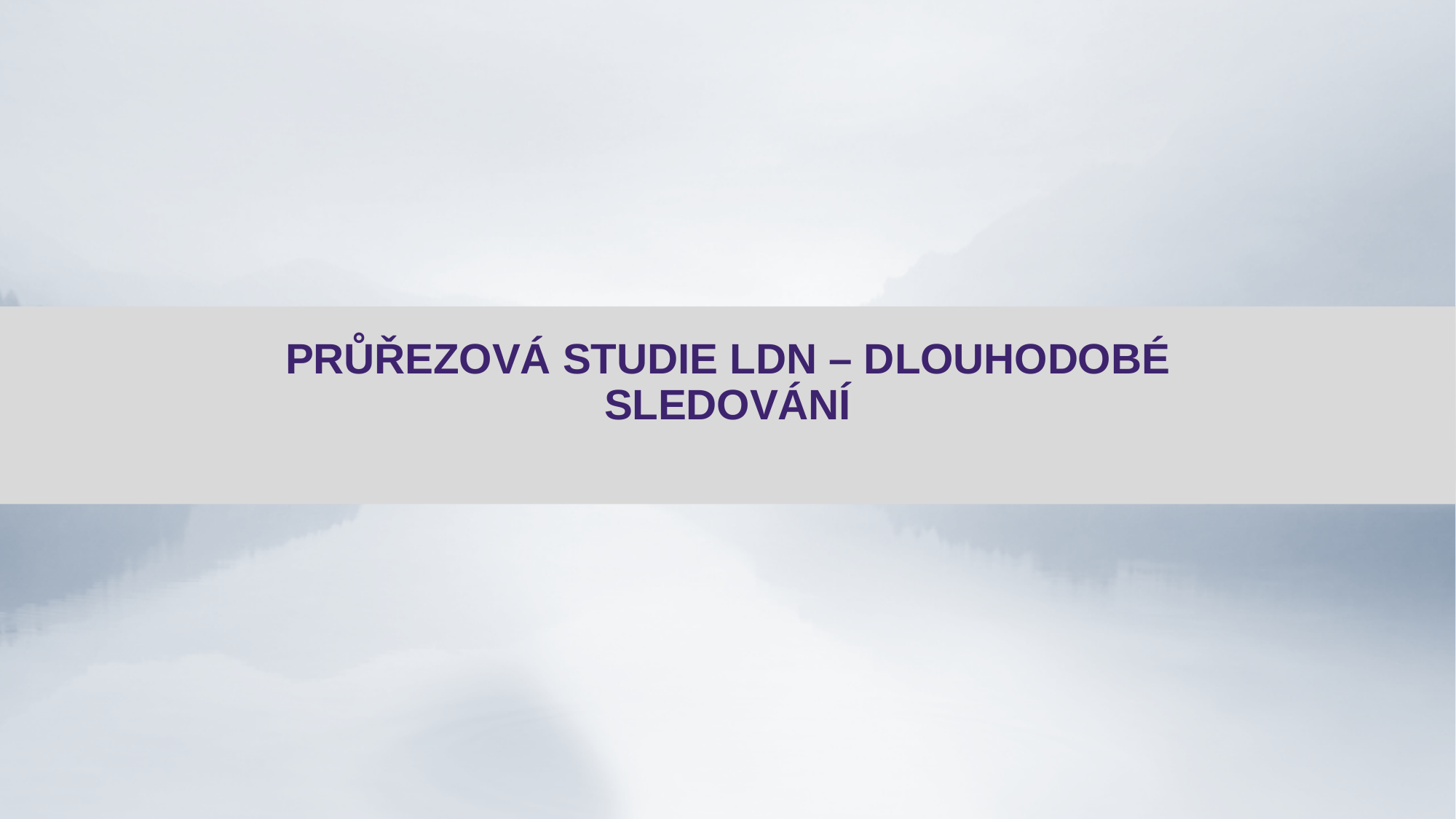

# Průřezová studie LDN – dlouhodobé sledování